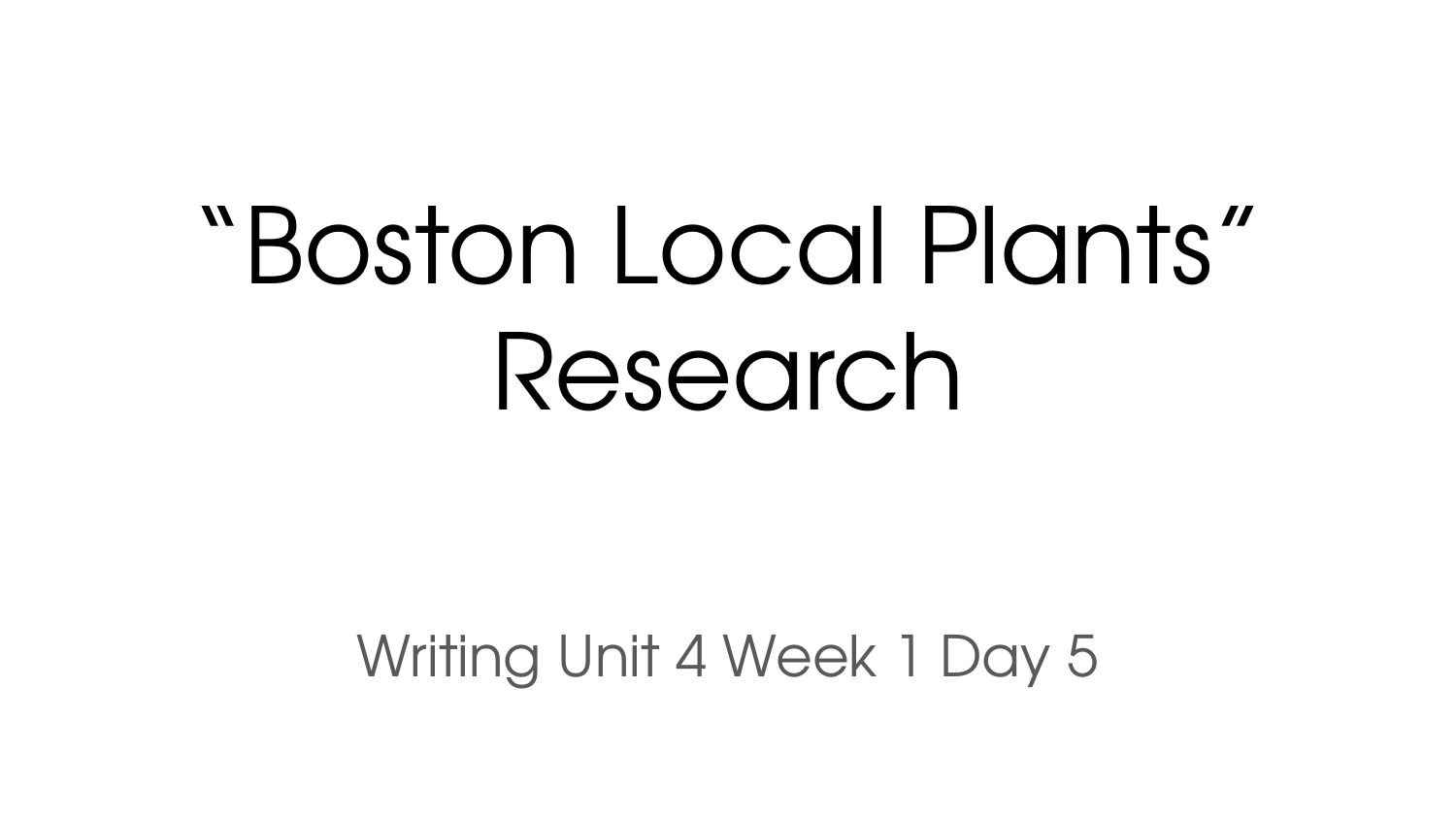

# “Boston Local Plants” Research
Writing Unit 4 Week 1 Day 5